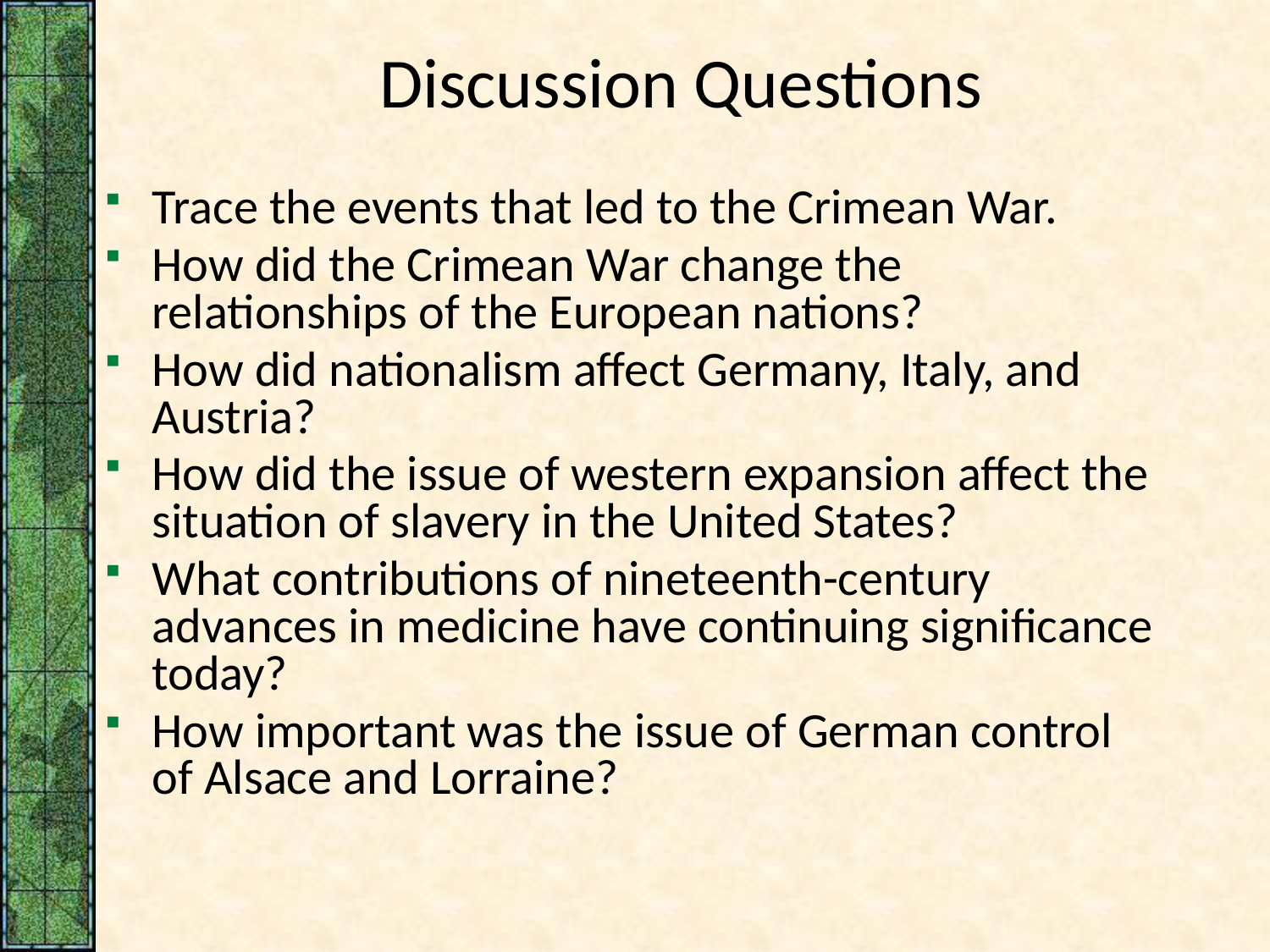

# Discussion Questions
Trace the events that led to the Crimean War.
How did the Crimean War change the relationships of the European nations?
How did nationalism affect Germany, Italy, and Austria?
How did the issue of western expansion affect the situation of slavery in the United States?
What contributions of nineteenth-century advances in medicine have continuing significance today?
How important was the issue of German control of Alsace and Lorraine?